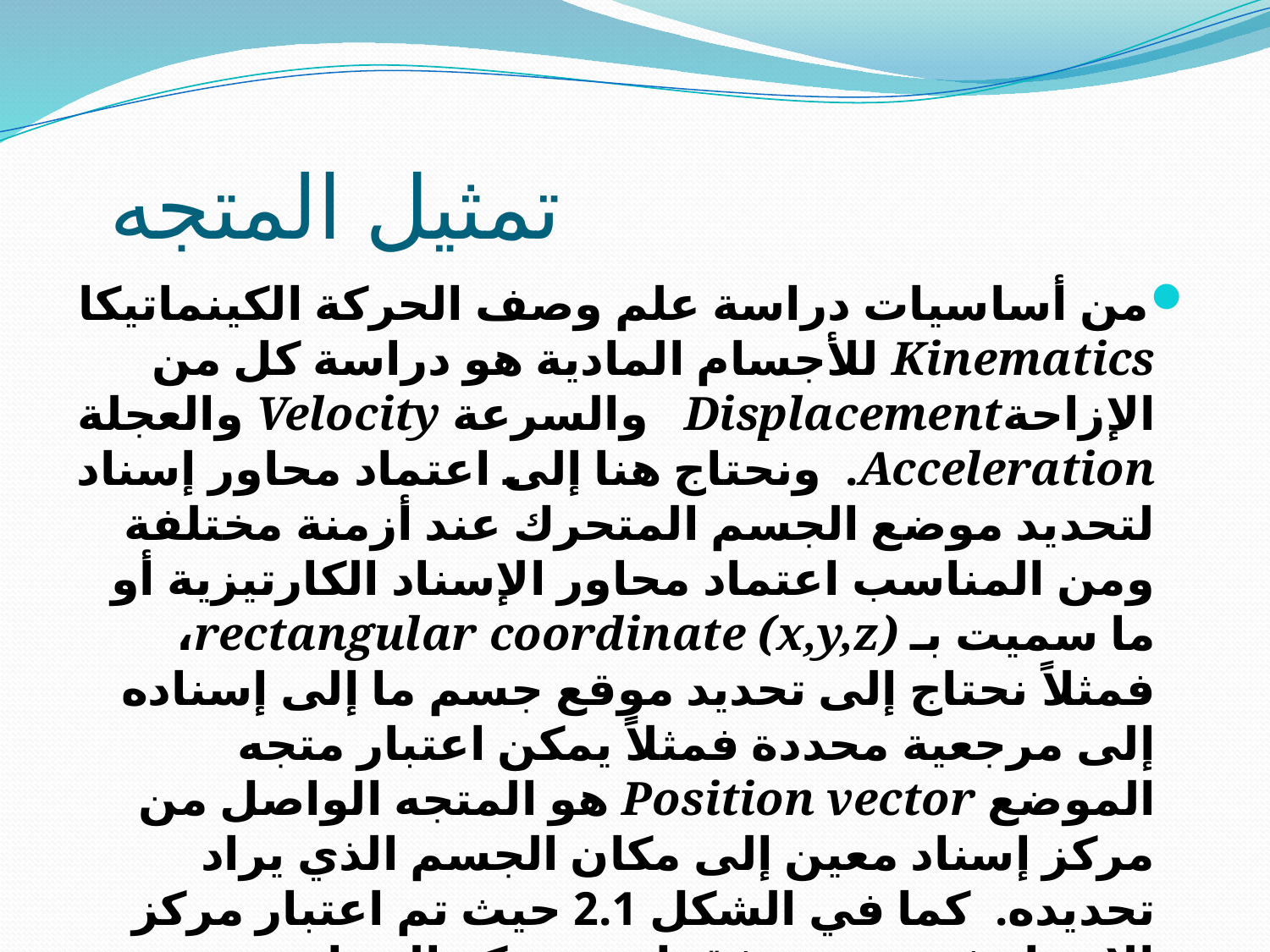

# تمثيل المتجه
من أساسيات دراسة علم وصف الحركة الكينماتيكا Kinematics للأجسام المادية هو دراسة كل من الإزاحةDisplacement   والسرعة Velocity والعجلة Acceleration.  ونحتاج هنا إلى اعتماد محاور إسناد لتحديد موضع الجسم المتحرك عند أزمنة مختلفة ومن المناسب اعتماد محاور الإسناد الكارتيزية أو ما سميت بـ rectangular coordinate (x,y,z)، فمثلاً نحتاج إلى تحديد موقع جسم ما إلى إسناده إلى مرجعية محددة فمثلاً يمكن اعتبار متجه الموضع Position vector هو المتجه الواصل من مركز إسناد معين إلى مكان الجسم الذي يراد تحديده.  كما في الشكل 2.1 حيث تم اعتبار مركز الإسناد في بعدين فقط هو مركز المحاور x, y